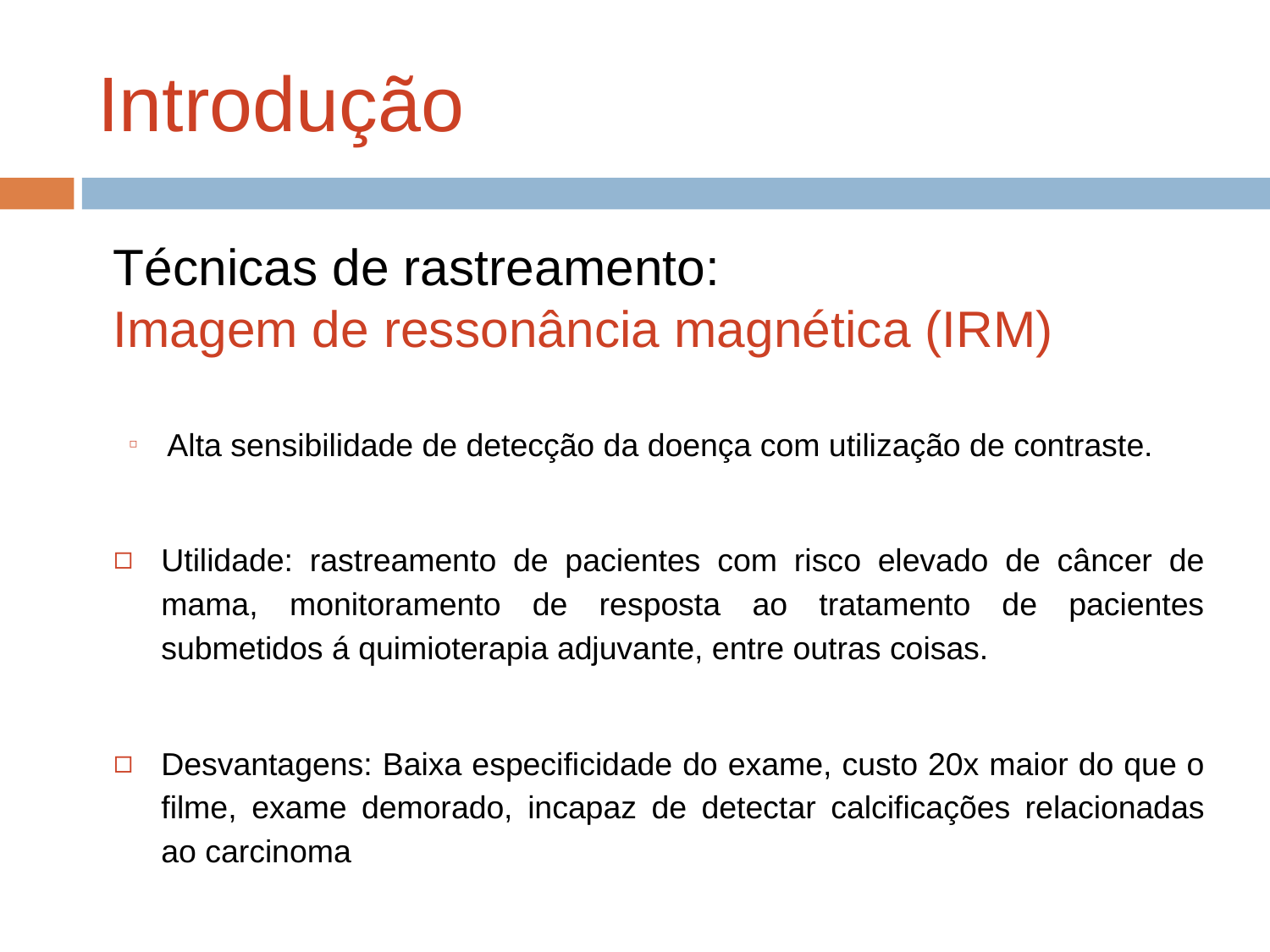

# Introdução
Técnicas de rastreamento:
Imagem de ressonância magnética (IRM)

 Alta sensibilidade de detecção da doença com utilização de contraste.

Utilidade: rastreamento de pacientes com risco elevado de câncer de mama, monitoramento de resposta ao tratamento de pacientes submetidos á quimioterapia adjuvante, entre outras coisas.

Desvantagens: Baixa especificidade do exame, custo 20x maior do que o filme, exame demorado, incapaz de detectar calcificações relacionadas ao carcinoma